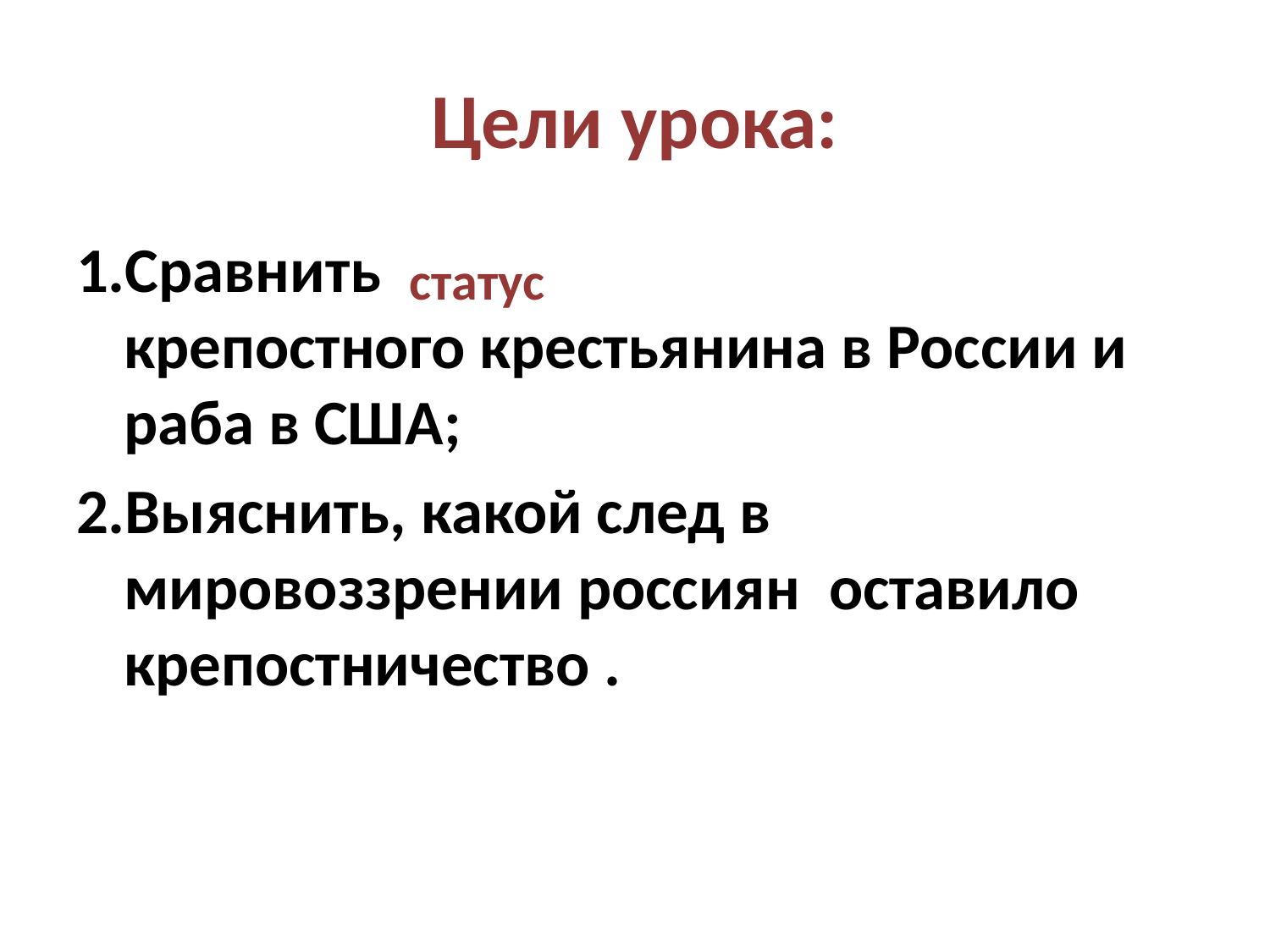

# Цели урока:
1.Сравнить общественное положение крепостного крестьянина в России и раба в США;
2.Выяснить, какой след в мировоззрении россиян  оставило крепостничество .
статус